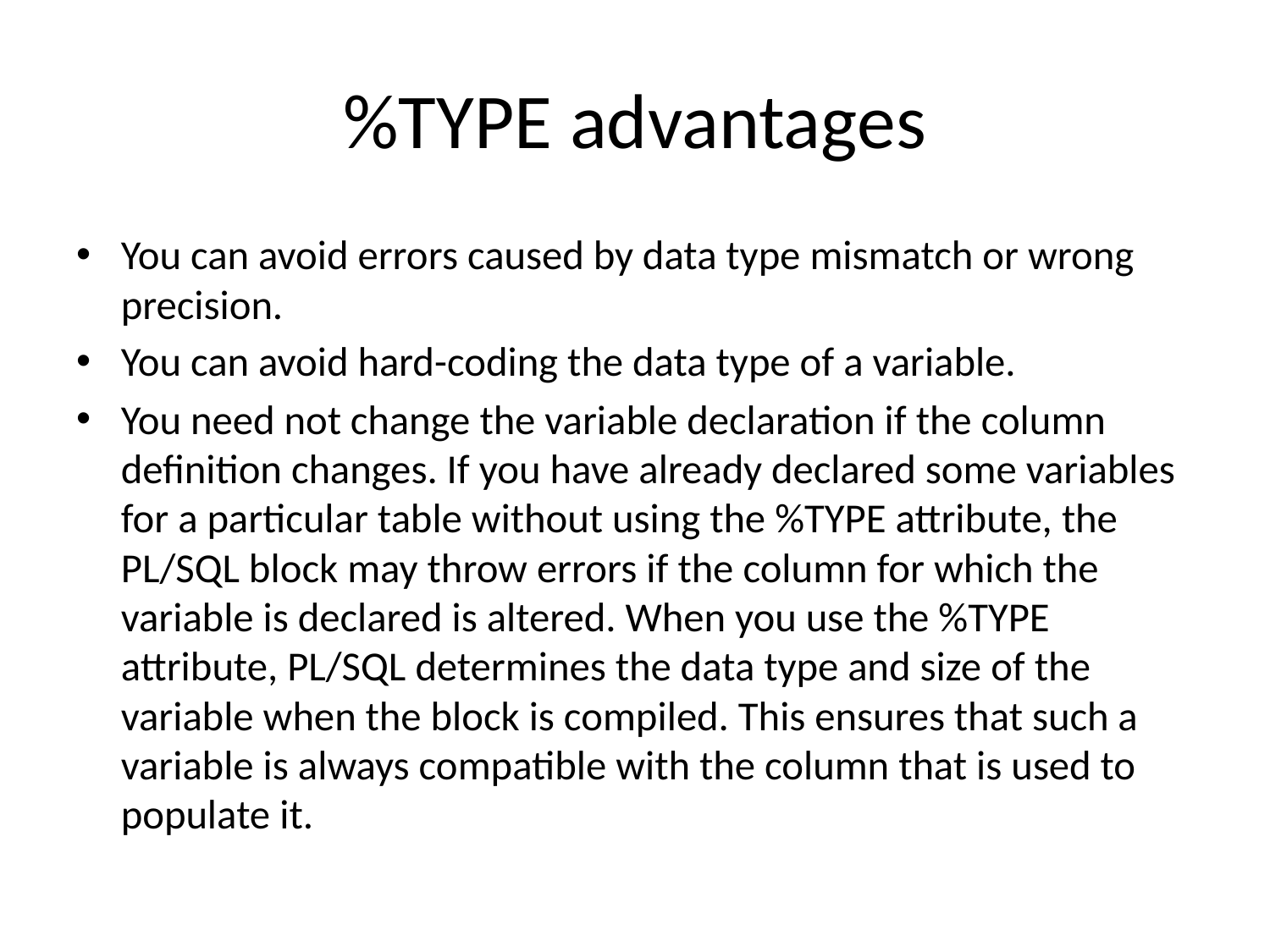

# %TYPE advantages
You can avoid errors caused by data type mismatch or wrong precision.
You can avoid hard-coding the data type of a variable.
You need not change the variable declaration if the column definition changes. If you have already declared some variables for a particular table without using the %TYPE attribute, the PL/SQL block may throw errors if the column for which the variable is declared is altered. When you use the %TYPE attribute, PL/SQL determines the data type and size of the variable when the block is compiled. This ensures that such a variable is always compatible with the column that is used to populate it.